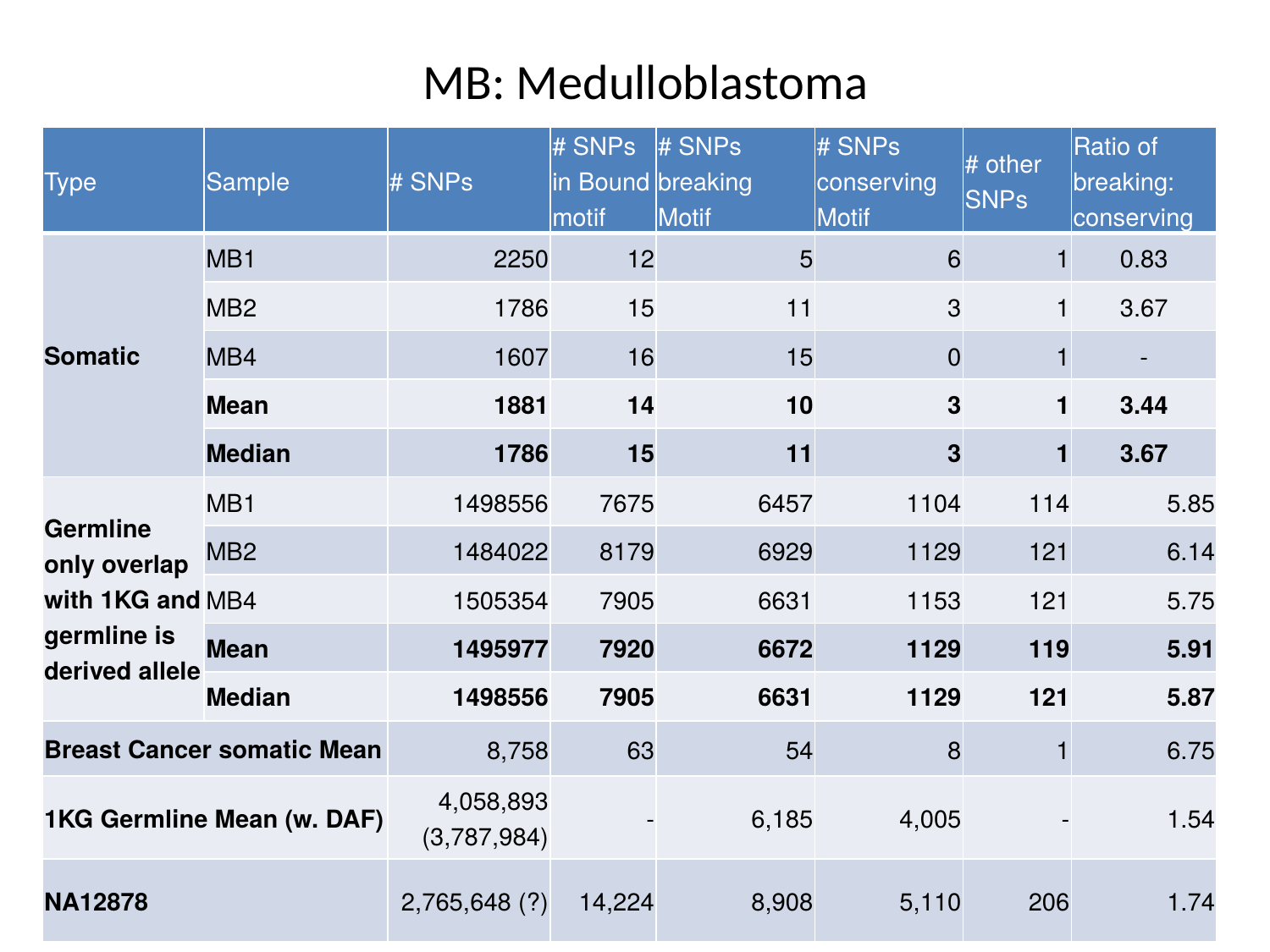

# MB: Medulloblastoma
| Type | Sample | # SNPs | # SNPs in Bound motif | # SNPs breaking Motif | # SNPs conserving Motif | # other SNPs | Ratio of breaking: conserving |
| --- | --- | --- | --- | --- | --- | --- | --- |
| Somatic | MB1 | 2250 | 12 | 5 | 6 | 1 | 0.83 |
|  | MB2 | 1786 | 15 | 11 | 3 | 1 | 3.67 |
|  | MB4 | 1607 | 16 | 15 | 0 | 1 | - |
|  | Mean | 1881 | 14 | 10 | 3 | 1 | 3.44 |
|  | Median | 1786 | 15 | 11 | 3 | 1 | 3.67 |
| Germline only overlap with 1KG and germline is derived allele | MB1 | 1498556 | 7675 | 6457 | 1104 | 114 | 5.85 |
|  | MB2 | 1484022 | 8179 | 6929 | 1129 | 121 | 6.14 |
|  | MB4 | 1505354 | 7905 | 6631 | 1153 | 121 | 5.75 |
|  | Mean | 1495977 | 7920 | 6672 | 1129 | 119 | 5.91 |
|  | Median | 1498556 | 7905 | 6631 | 1129 | 121 | 5.87 |
| Breast Cancer somatic Mean |  | 8,758 | 63 | 54 | 8 | 1 | 6.75 |
| 1KG Germline Mean (w. DAF) |  | 4,058,893 (3,787,984) | - | 6,185 | 4,005 | - | 1.54 |
| NA12878 |  | 2,765,648 (?) | 14,224 | 8,908 | 5,110 | 206 | 1.74 |